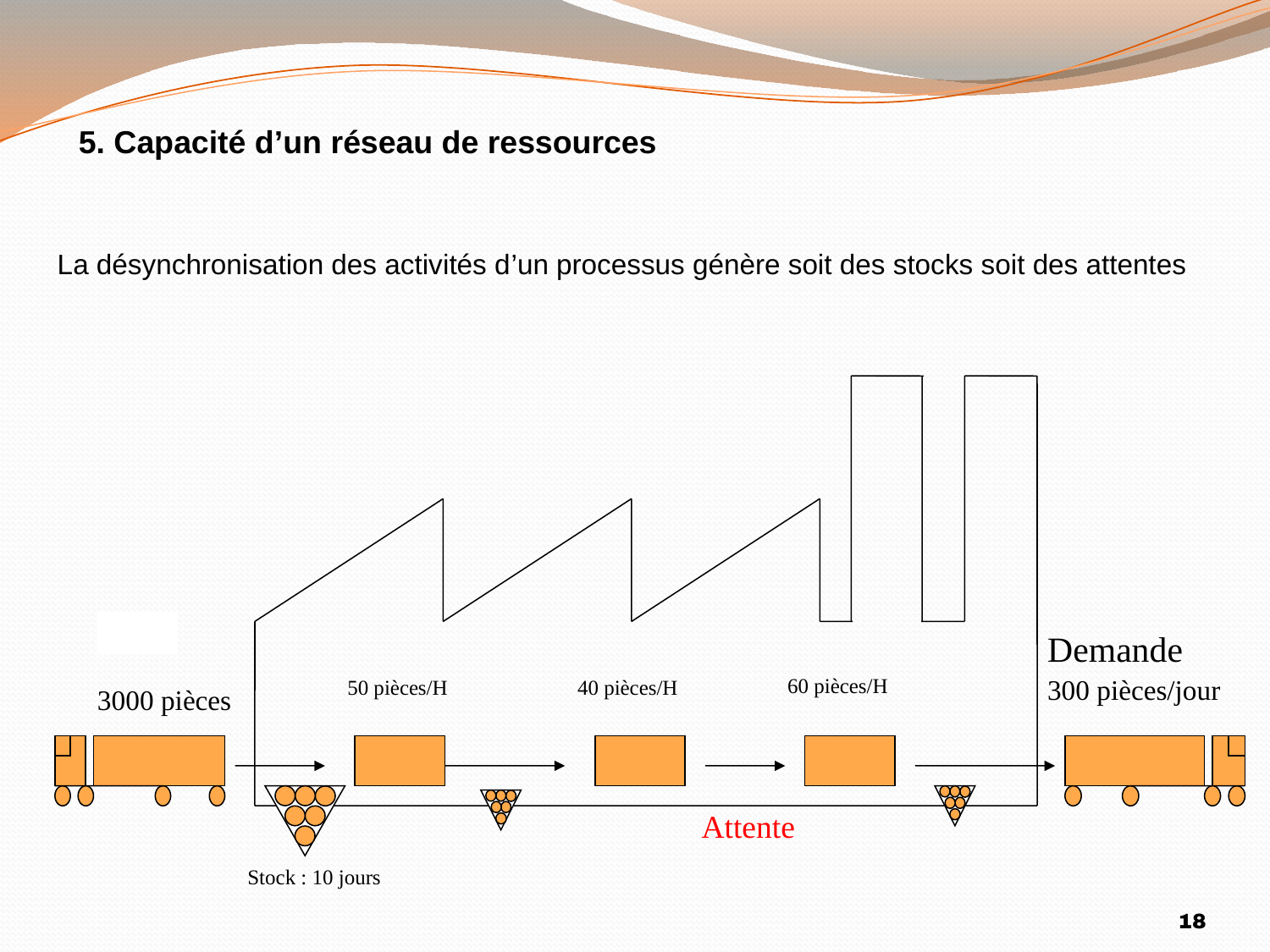

5. Capacité d’un réseau de ressources
La désynchronisation des activités d’un processus génère soit des stocks soit des attentes

Demande
60 pièces/H
300 pièces/jour
50 pièces/H
40 pièces/H
3000 pièces

Attente
Stock : 10 jours
18